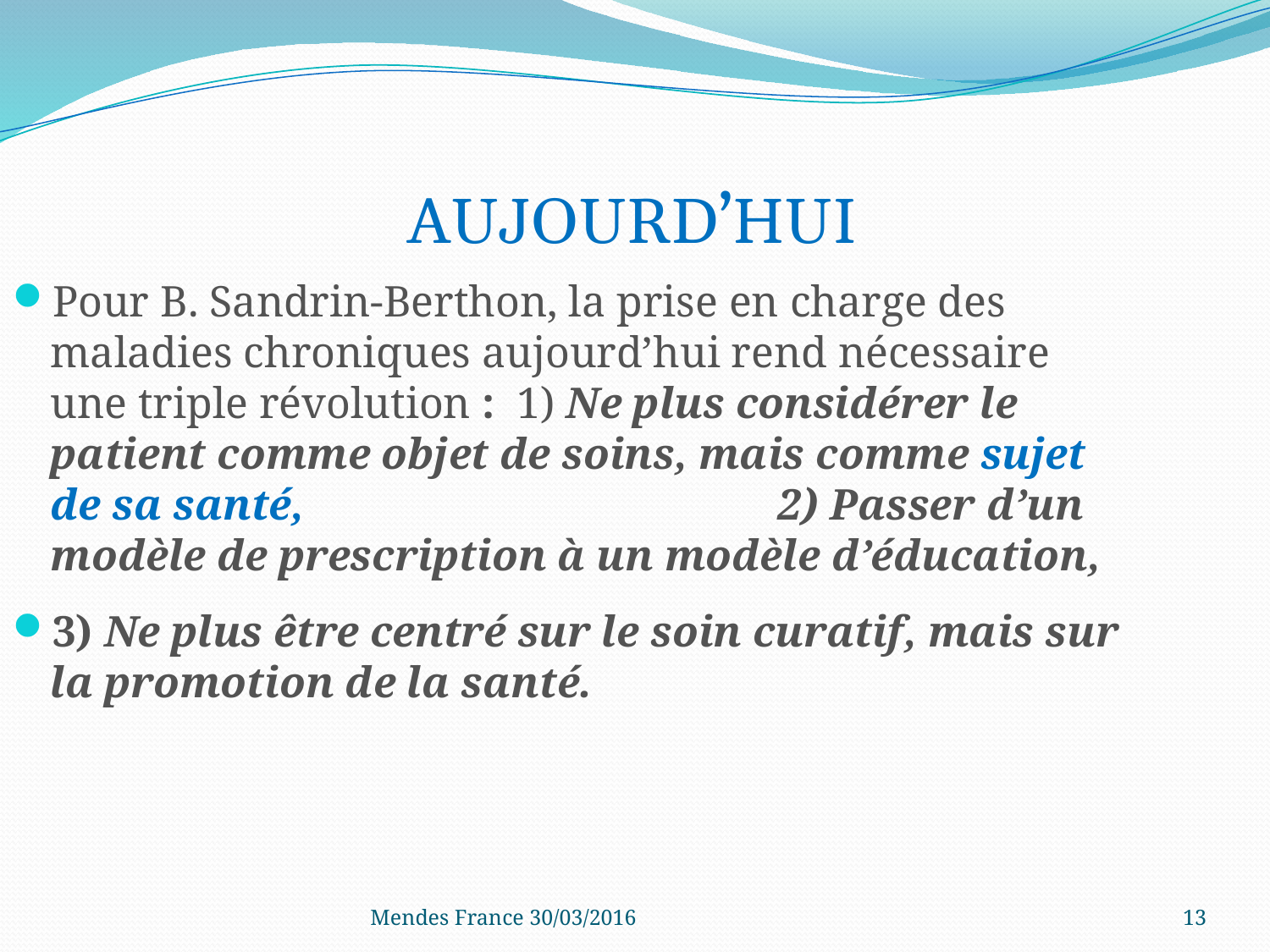

# AUJOURD’HUI
Pour B. Sandrin-Berthon, la prise en charge des maladies chroniques aujourd’hui rend nécessaire une triple révolution :  1) Ne plus considérer le patient comme objet de soins, mais comme sujet de sa santé,                                           2) Passer d’un modèle de prescription à un modèle d’éducation,
3) Ne plus être centré sur le soin curatif, mais sur la promotion de la santé.
Mendes France 30/03/2016
13